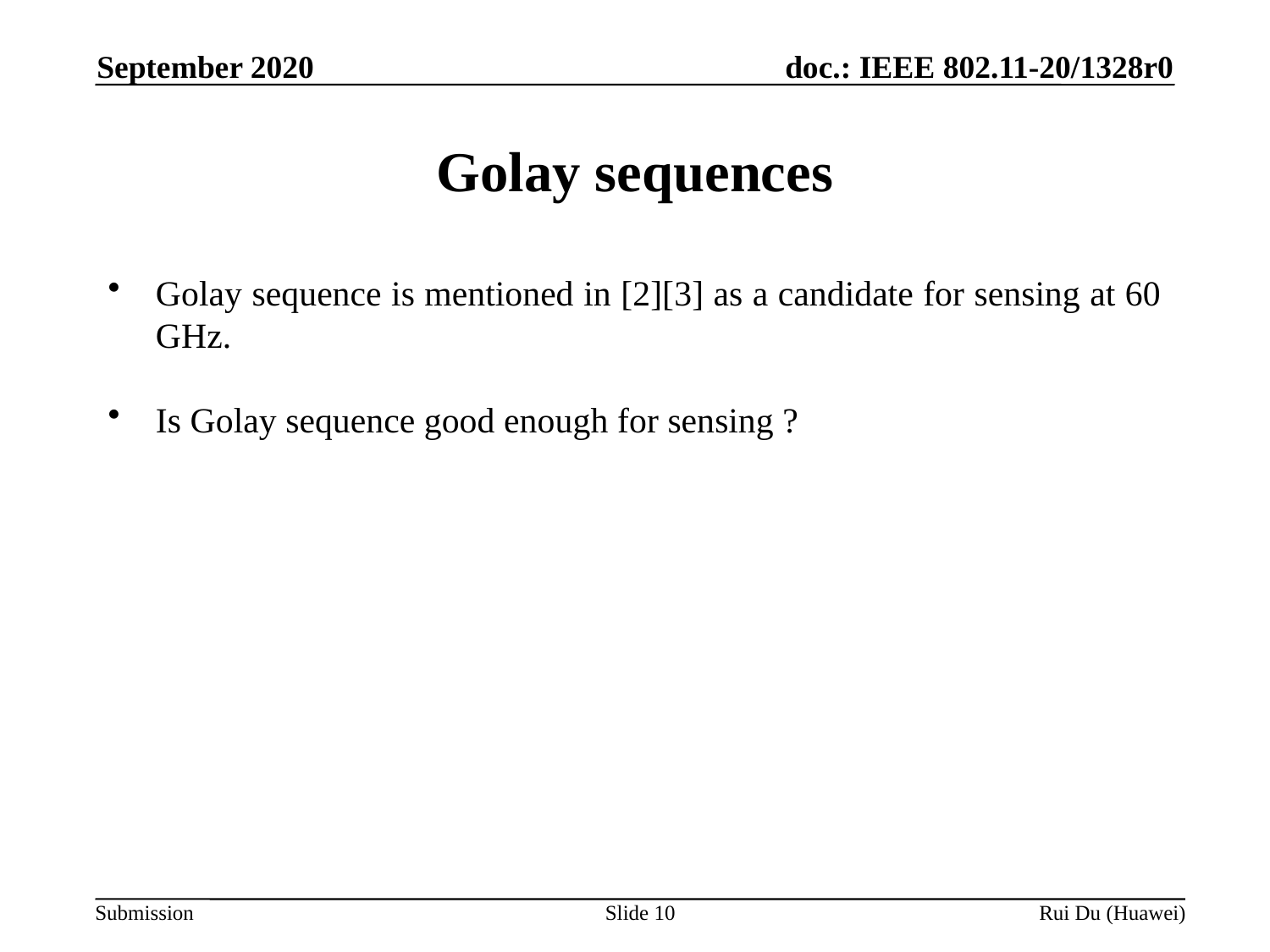

September 2020
# Golay sequences
Golay sequence is mentioned in [2][3] as a candidate for sensing at 60 GHz.

Is Golay sequence good enough for sensing ?

Slide 10
Rui Du (Huawei)